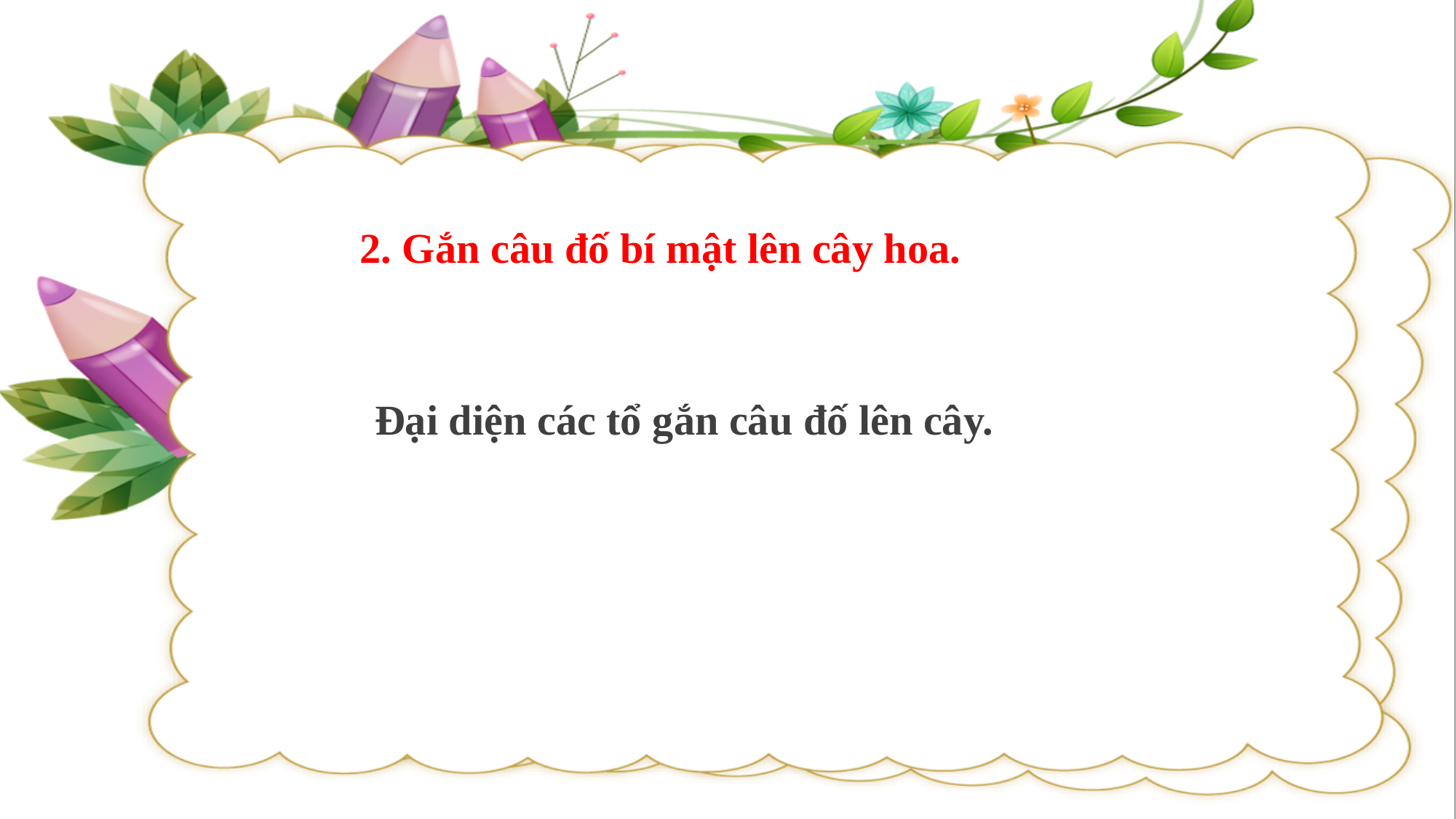

2. Gắn câu đố bí mật lên cây hoa.
Đại diện các tổ gắn câu đố lên cây.